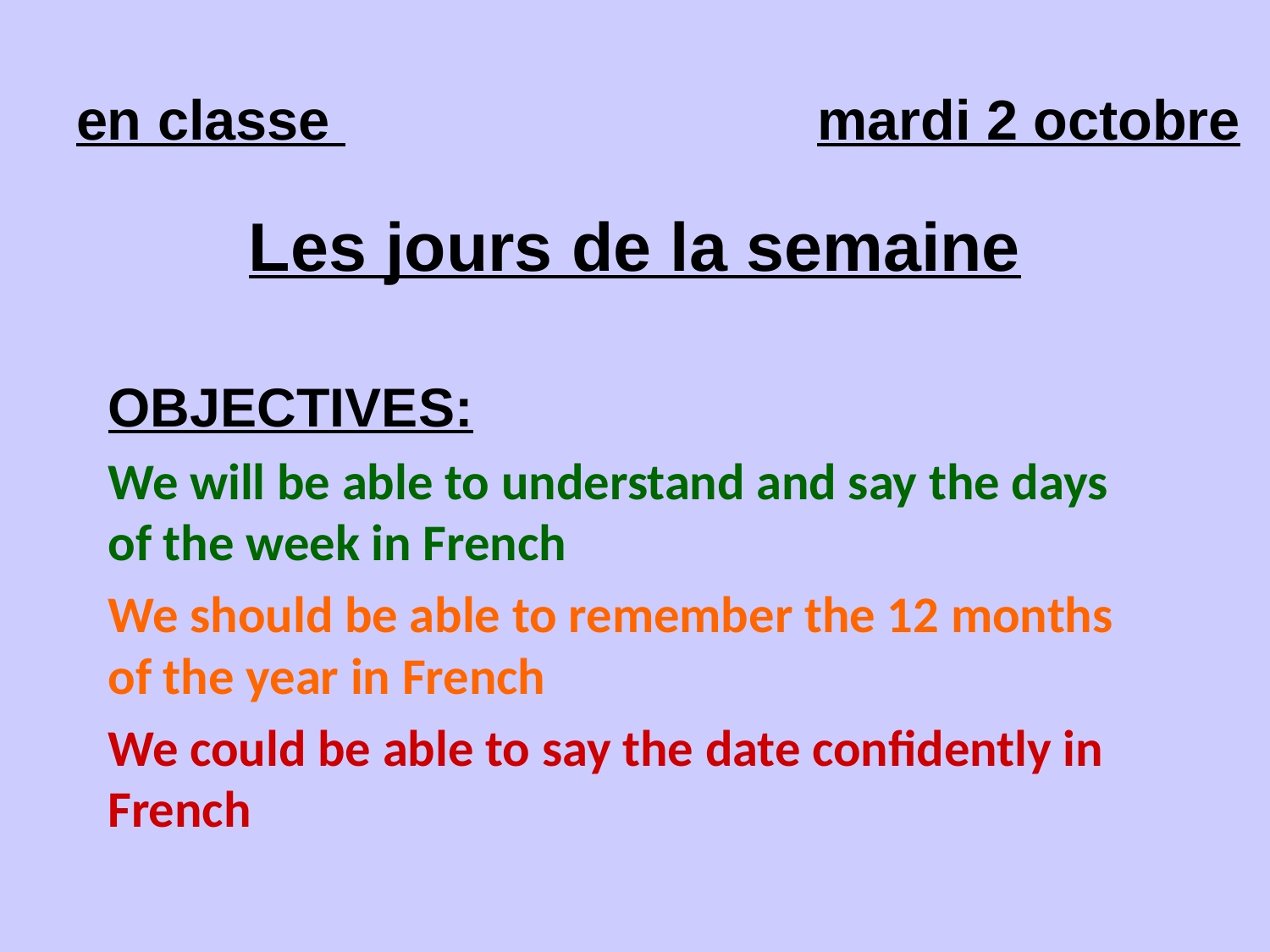

# en classe       	                       mardi 2 octobre
Les jours de la semaine

OBJECTIVES:
We will be able to understand and say the days of the week in French
We should be able to remember the 12 months of the year in French
We could be able to say the date confidently in French